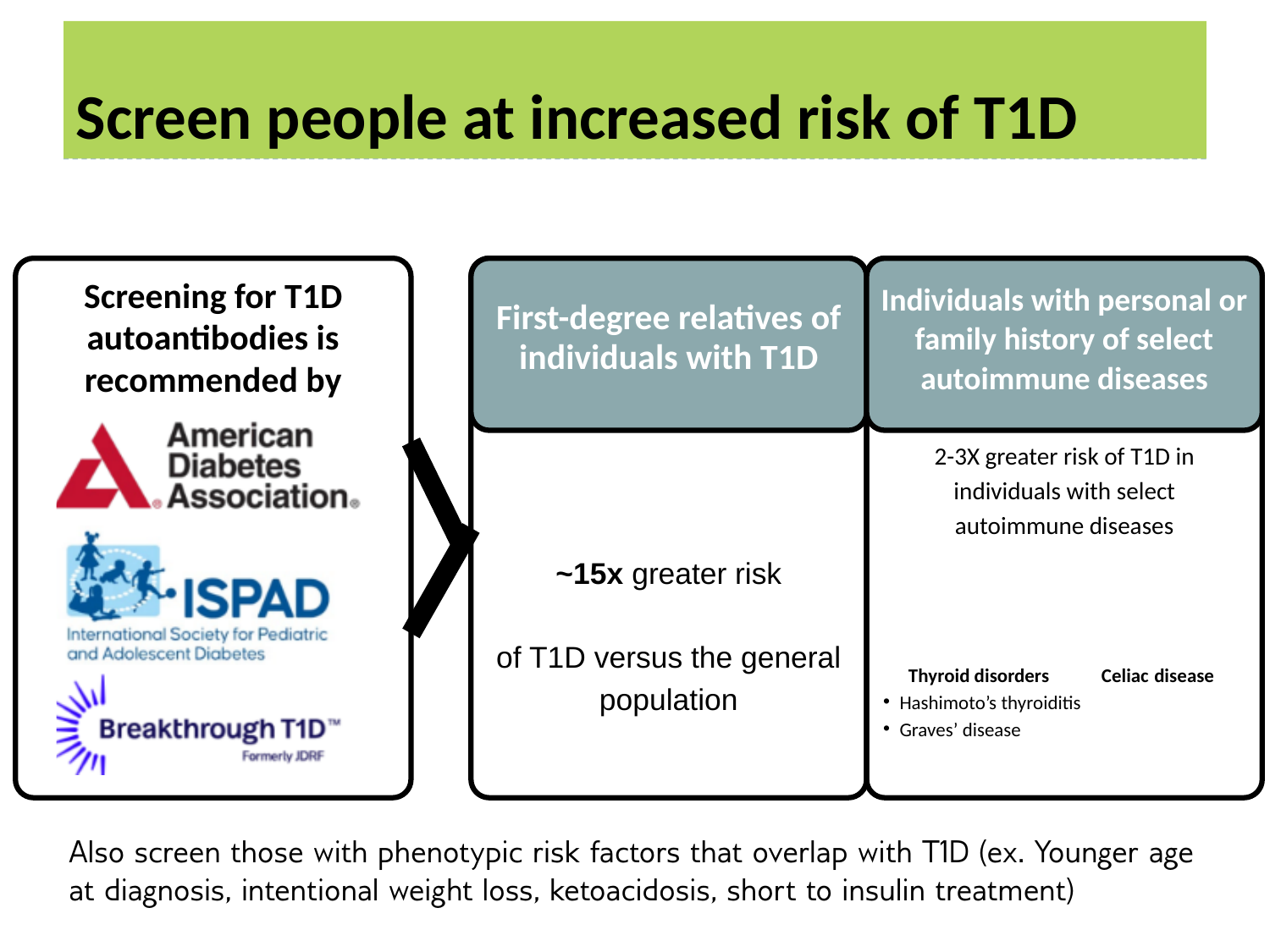

# Screen people at increased risk of T1D

First-degree relatives of individuals with T1D

Individuals with personal or family history of select autoimmune diseases
Screening for T1D autoantibodies is recommended by

2-3X greater risk of T1D in individuals with select autoimmune diseases

~15x greater risk

of T1D versus the general population
Thyroid disorders
Hashimoto’s thyroiditis
Graves’ disease
Celiac disease
Also screen those with phenotypic risk factors that overlap with T1D (ex. Younger age at diagnosis, intentional weight loss, ketoacidosis, short to insulin treatment)